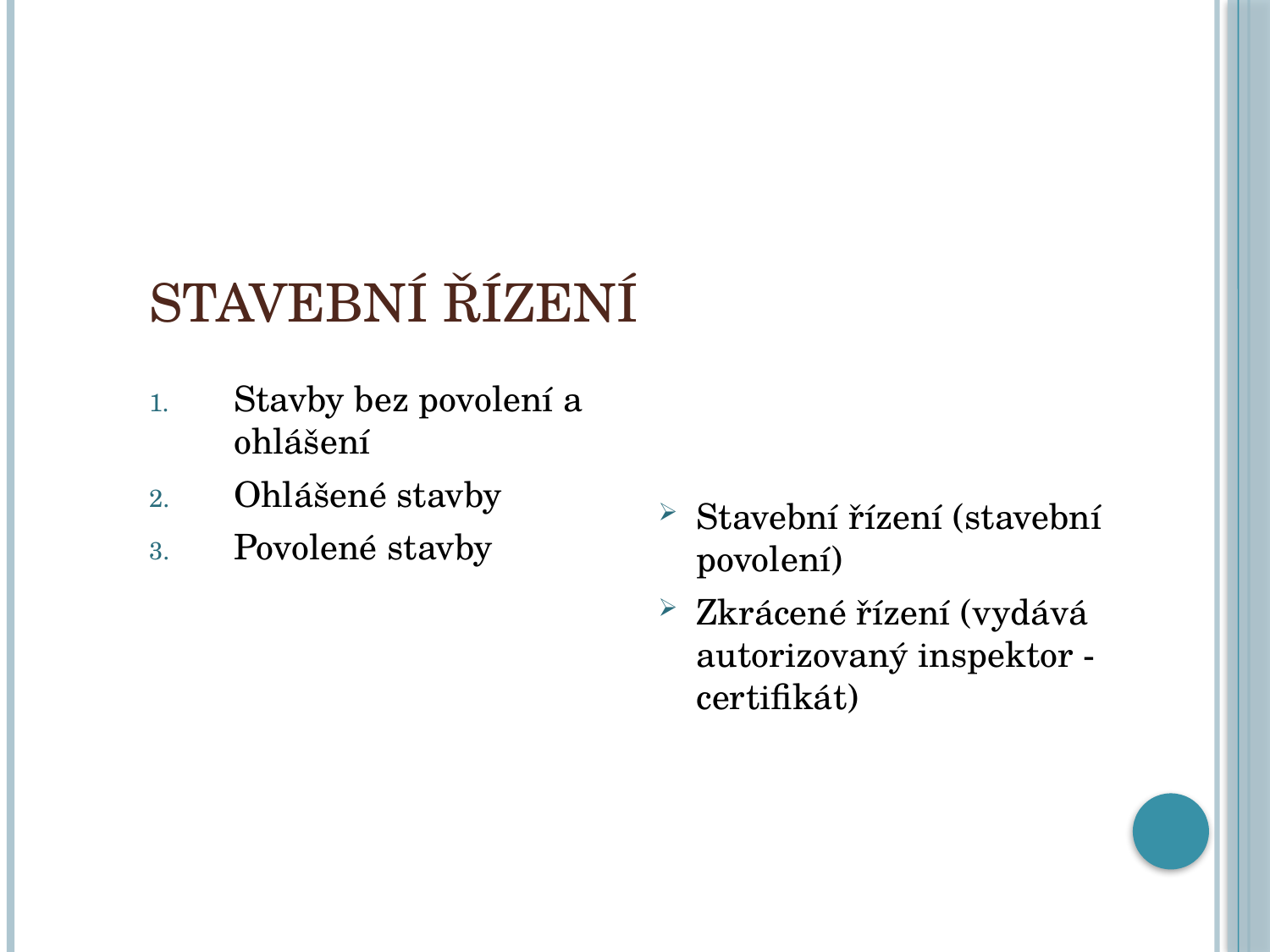

# Stavební řízení

Stavební řízení (stavební povolení)
Zkrácené řízení (vydává autorizovaný inspektor - certifikát)

Stavby bez povolení a ohlášení
Ohlášené stavby
Povolené stavby